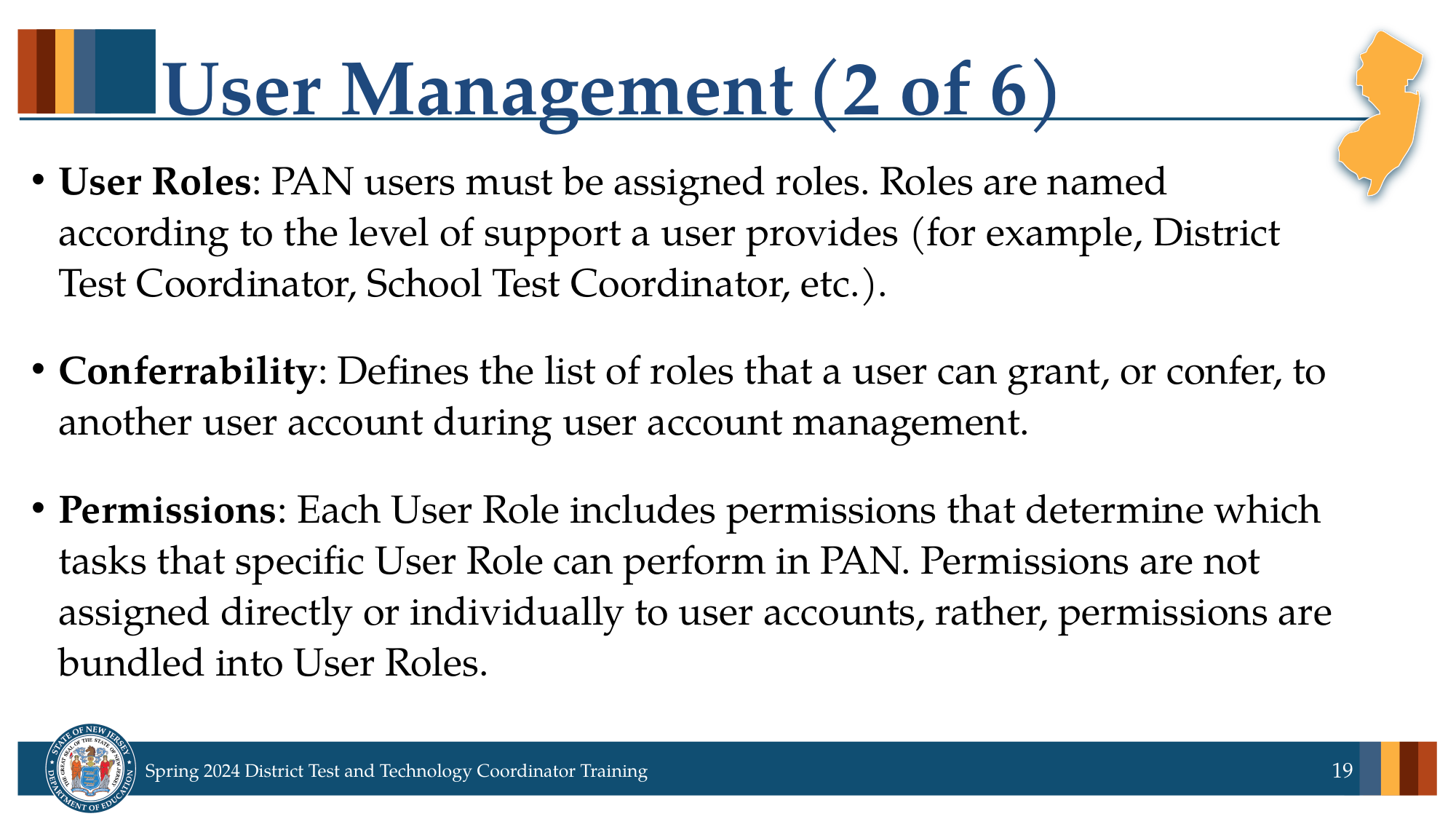

# User Management (2 of 6)
User Roles: PAN users must be assigned roles. Roles are named according to the level of support a user provides (for example, District Test Coordinator, School Test Coordinator, etc.).
Conferrability: Defines the list of roles that a user can grant, or confer, to another user account during user account management.
Permissions: Each User Role includes permissions that determine which tasks that specific User Role can perform in PAN. Permissions are not assigned directly or individually to user accounts, rather, permissions are bundled into User Roles.
19